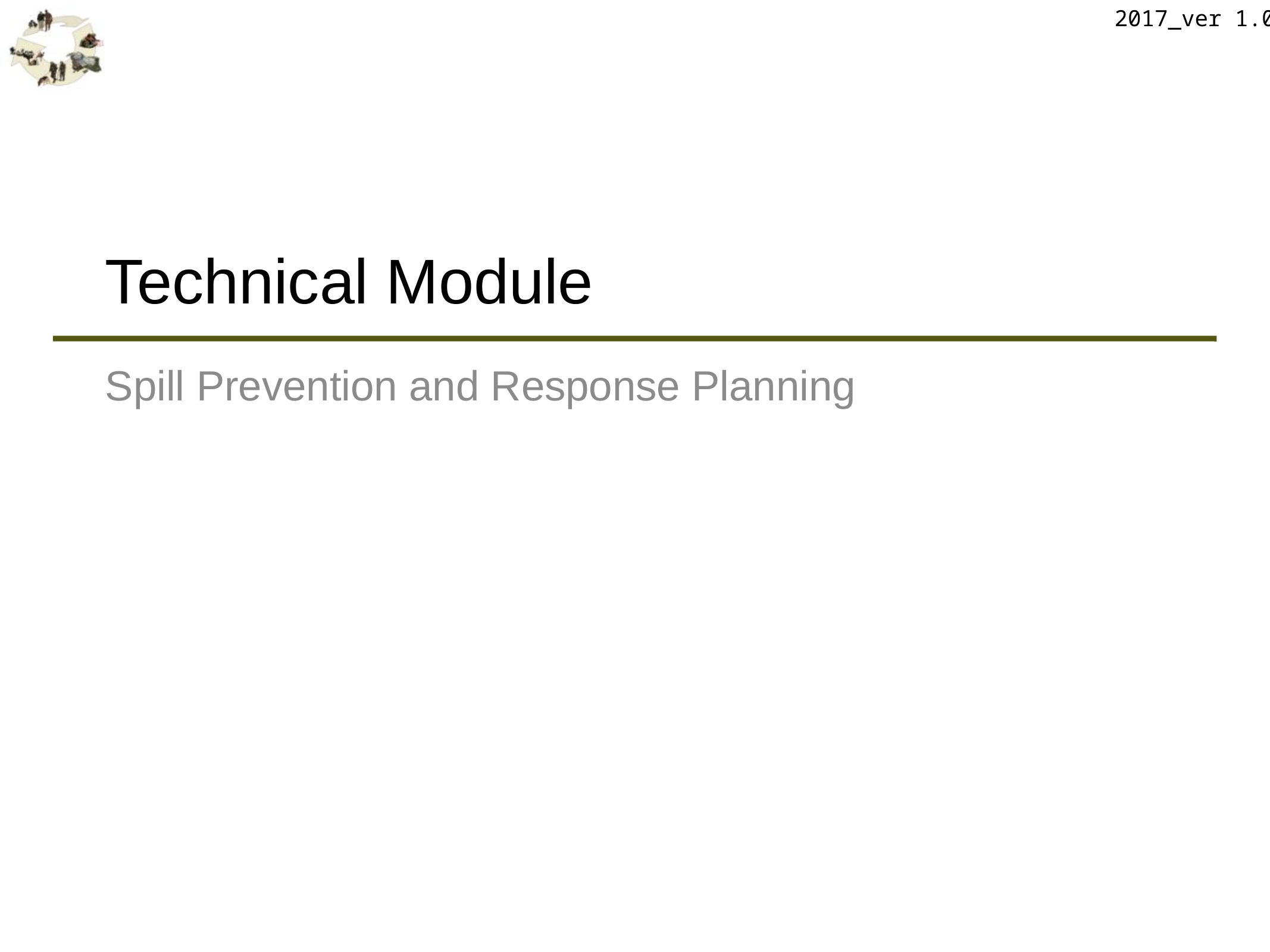

2017_ver 1.0
# Technical Module
Spill Prevention and Response Planning